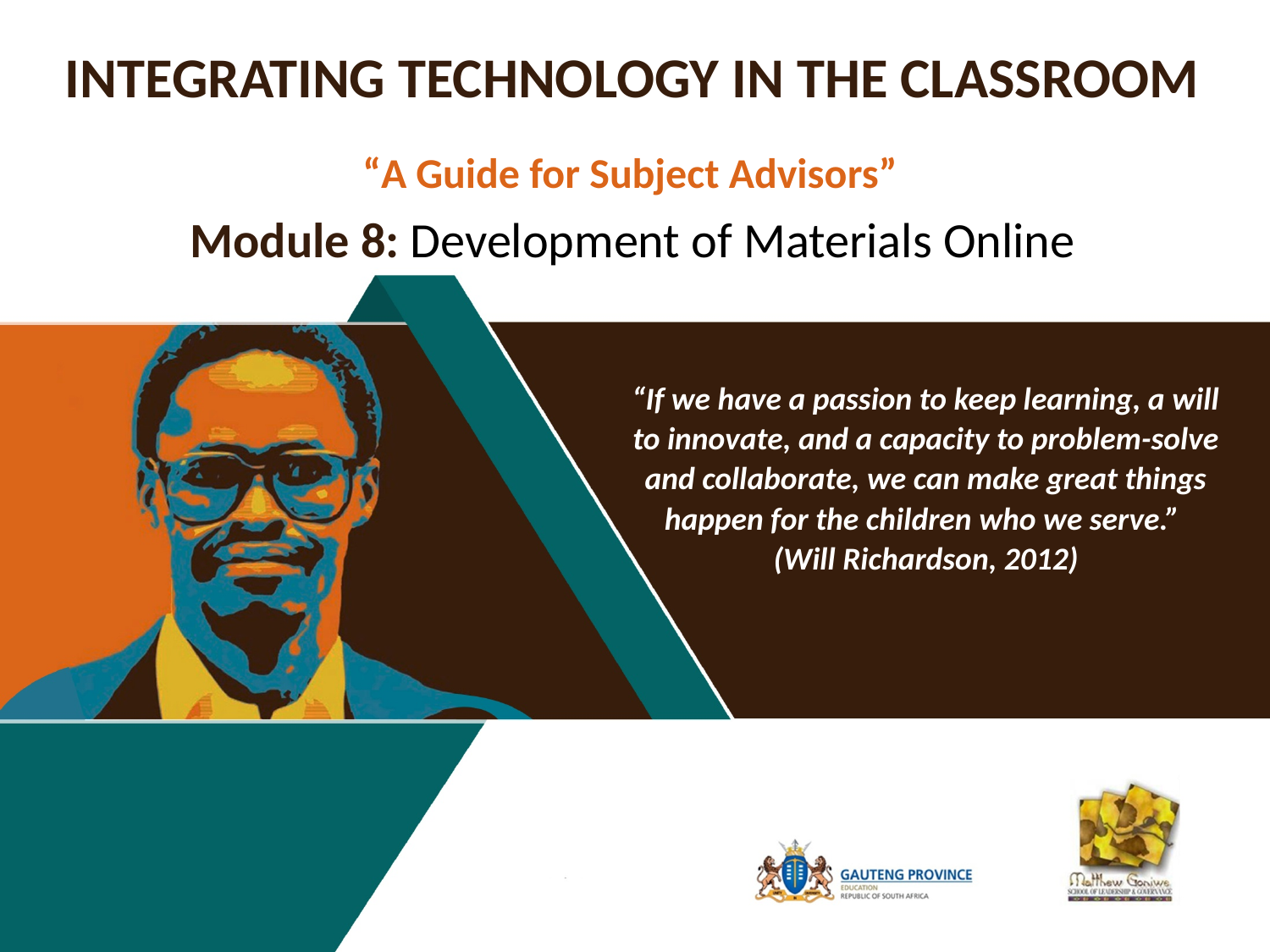

INTEGRATING TECHNOLOGY IN THE CLASSROOM

Module 8: Development of Materials Online
“A Guide for Subject Advisors”

“If we have a passion to keep learning, a will to innovate, and a capacity to problem-solve and collaborate, we can make great things happen for the children who we serve.”
(Will Richardson, 2012)